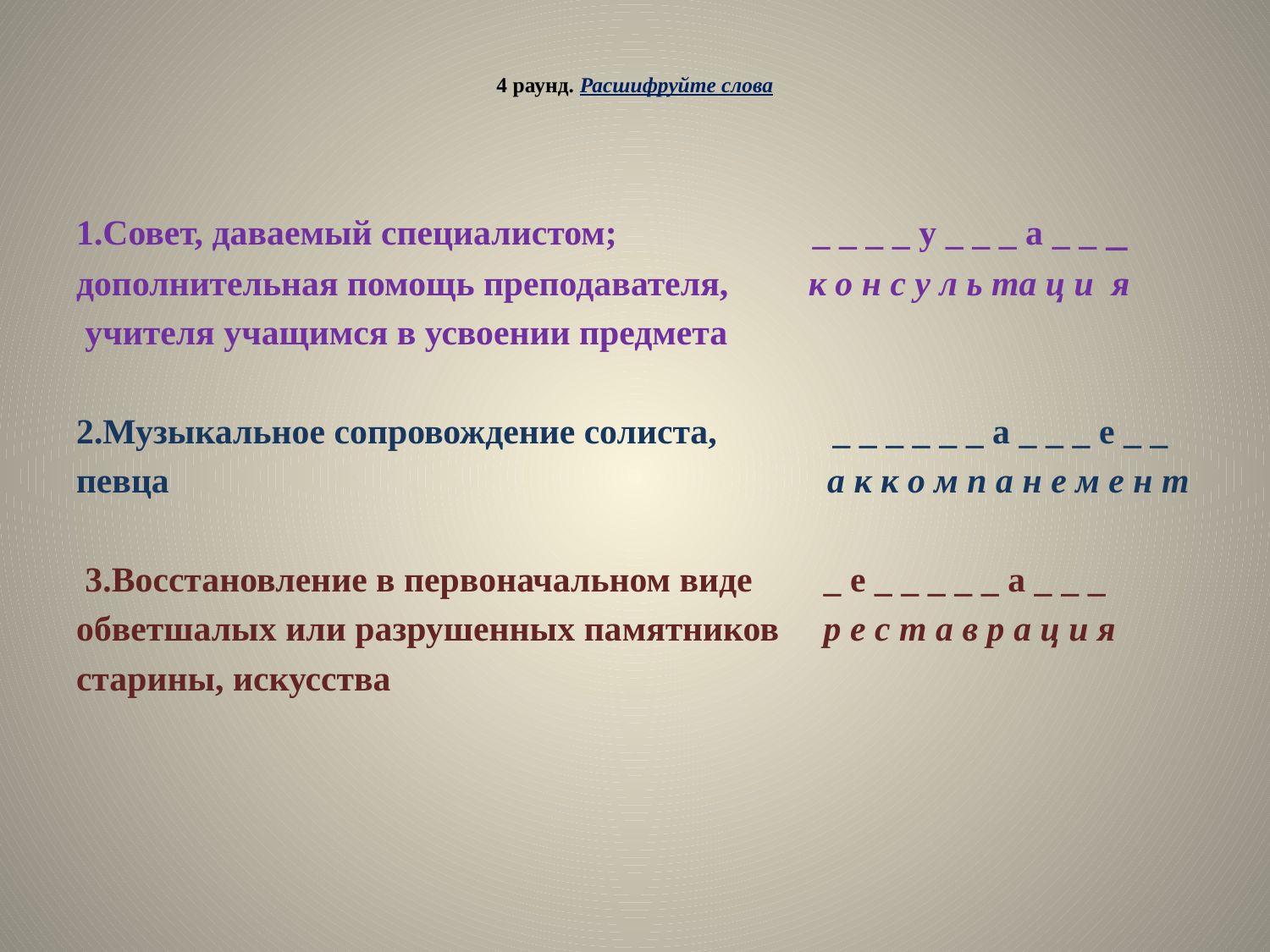

# 4 раунд. Расшифруйте слова
1.Совет, даваемый специалистом;                      _ _ _ _ у _ _ _ а _ _ _
дополнительная помощь преподавателя,         к о н с у л ь та ц и  я
 учителя учащимся в усвоении предмета

2.Музыкальное сопровождение солиста,             _ _ _ _ _ _ а _ _ _ е _ _
певца                                                                          а к к о м п а н е м е н т

 3.Восстановление в первоначальном виде        _ е _ _ _ _ _ а _ _ _
обветшалых или разрушенных памятников     р е с т а в р а ц и я
старины, искусства